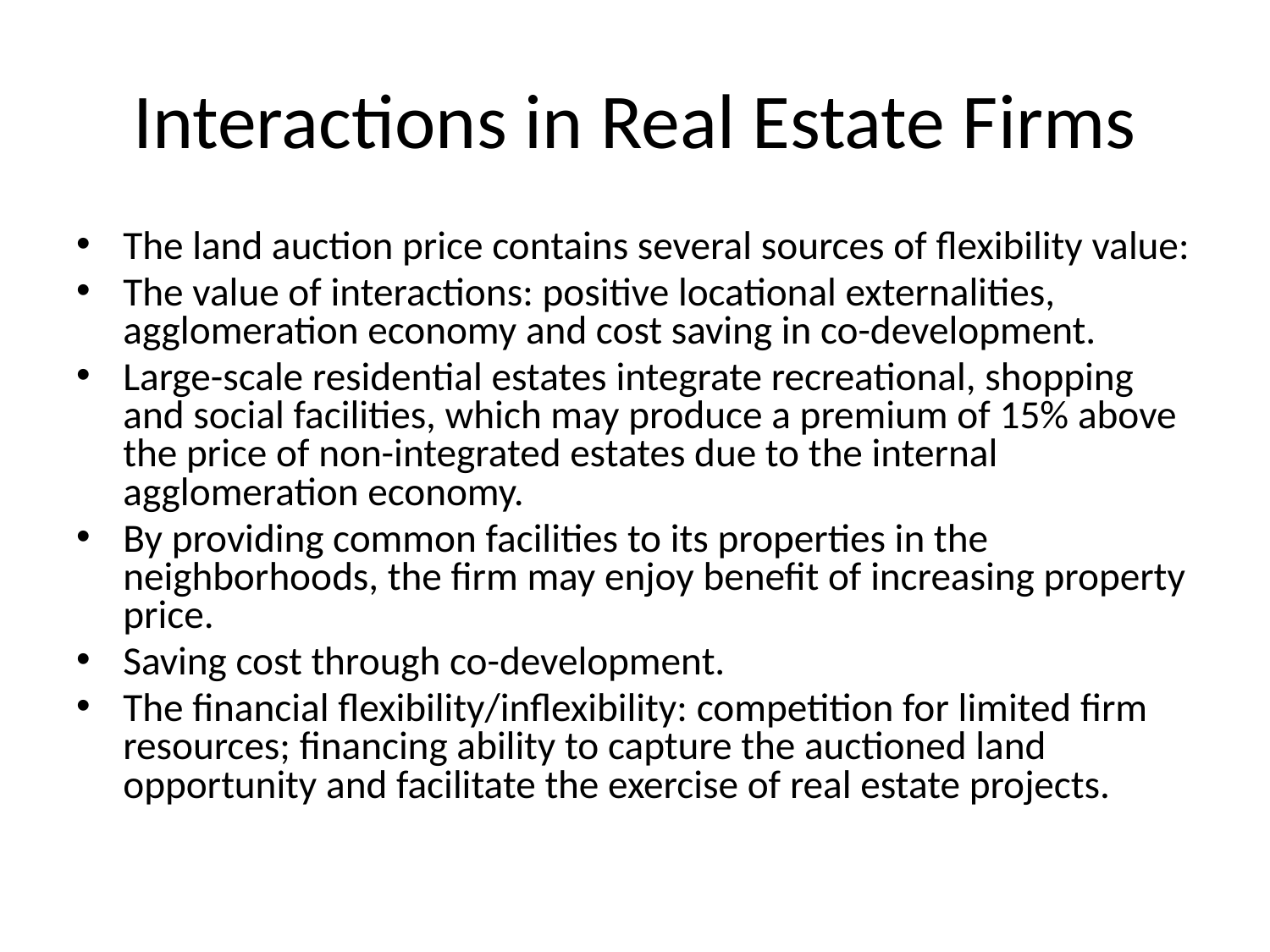

# Interactions in Real Estate Firms
The land auction price contains several sources of flexibility value:
The value of interactions: positive locational externalities, agglomeration economy and cost saving in co-development.
Large-scale residential estates integrate recreational, shopping and social facilities, which may produce a premium of 15% above the price of non-integrated estates due to the internal agglomeration economy.
By providing common facilities to its properties in the neighborhoods, the firm may enjoy benefit of increasing property price.
Saving cost through co-development.
The financial flexibility/inflexibility: competition for limited firm resources; financing ability to capture the auctioned land opportunity and facilitate the exercise of real estate projects.